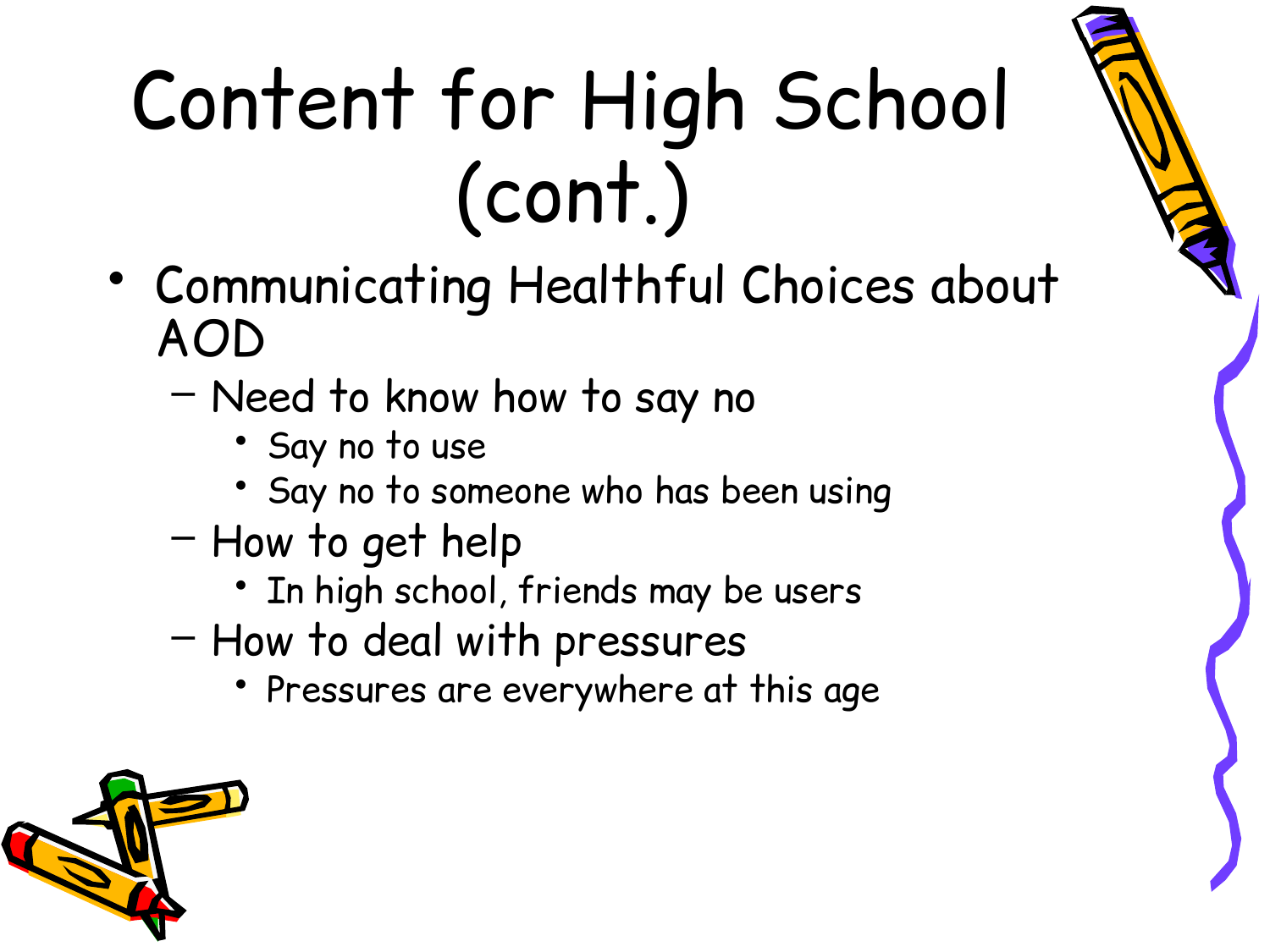

# Content for High School (cont.)
Communicating Healthful Choices about AOD
Need to know how to say no
Say no to use
Say no to someone who has been using
How to get help
In high school, friends may be users
How to deal with pressures
Pressures are everywhere at this age